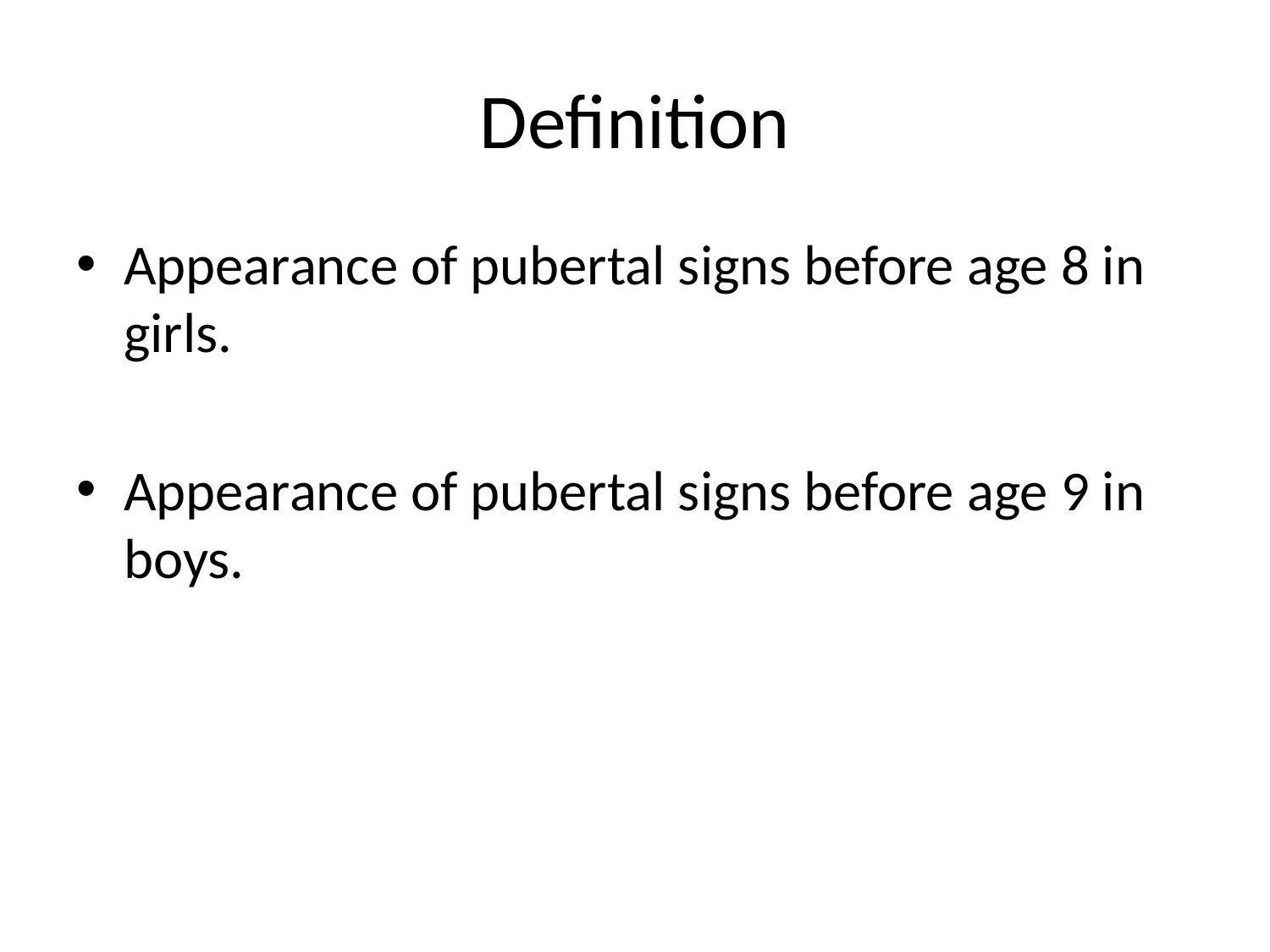

# Definition
Appearance of pubertal signs before age 8 in girls.

Appearance of pubertal signs before age 9 in boys.